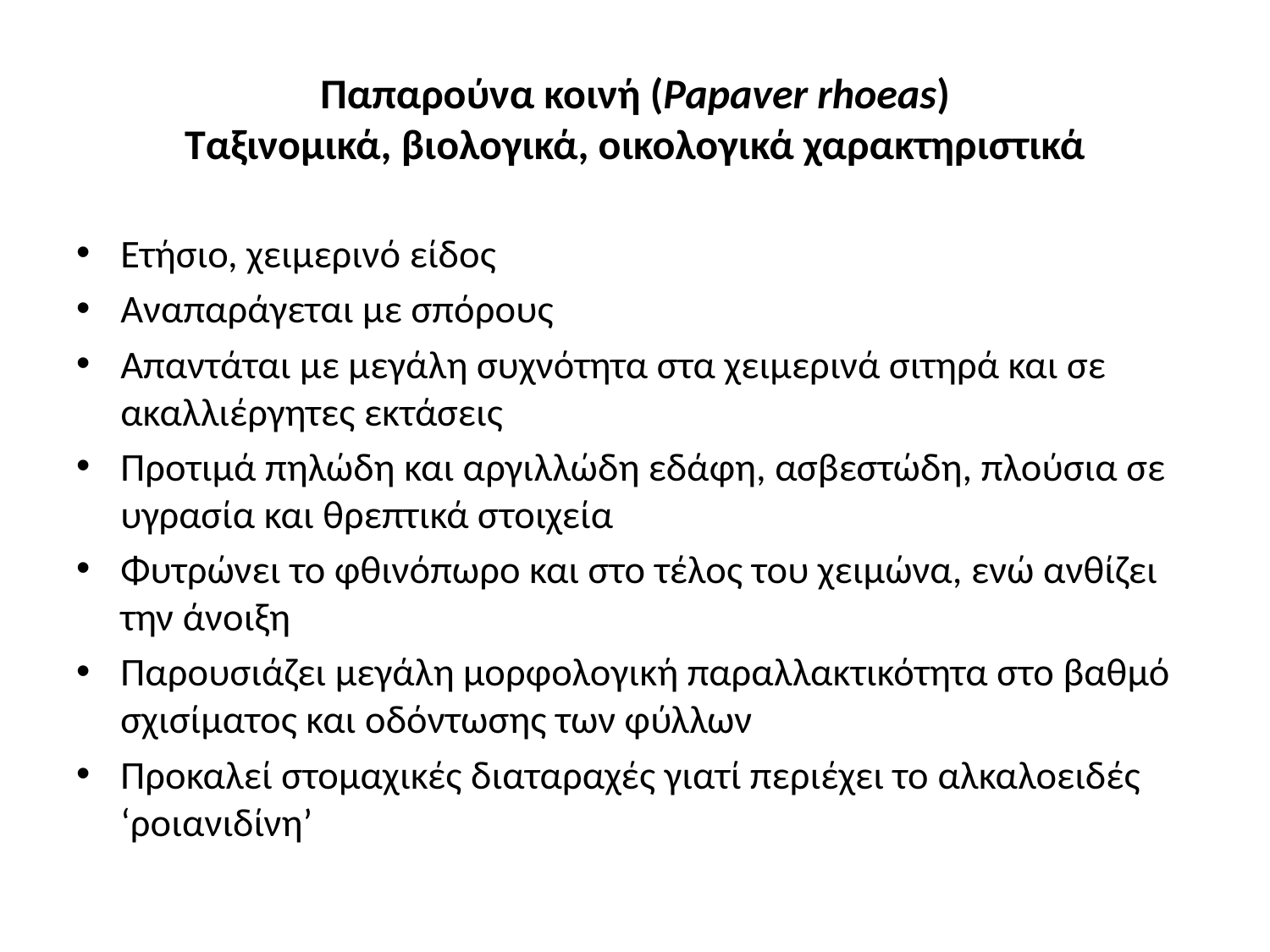

# Παπαρούνα κοινή (Papaver rhoeas) Tαξινομικά, βιολογικά, οικολογικά χαρακτηριστικά
Ετήσιο, χειμερινό είδος
Αναπαράγεται με σπόρους
Απαντάται με μεγάλη συχνότητα στα χειμερινά σιτηρά και σε ακαλλιέργητες εκτάσεις
Προτιμά πηλώδη και αργιλλώδη εδάφη, ασβεστώδη, πλούσια σε υγρασία και θρεπτικά στοιχεία
Φυτρώνει το φθινόπωρο και στο τέλος του χειμώνα, ενώ ανθίζει την άνοιξη
Παρουσιάζει μεγάλη μορφολογική παραλλακτικότητα στο βαθμό σχισίματος και οδόντωσης των φύλλων
Προκαλεί στομαχικές διαταραχές γιατί περιέχει το αλκαλοειδές ‘ροιανιδίνη’